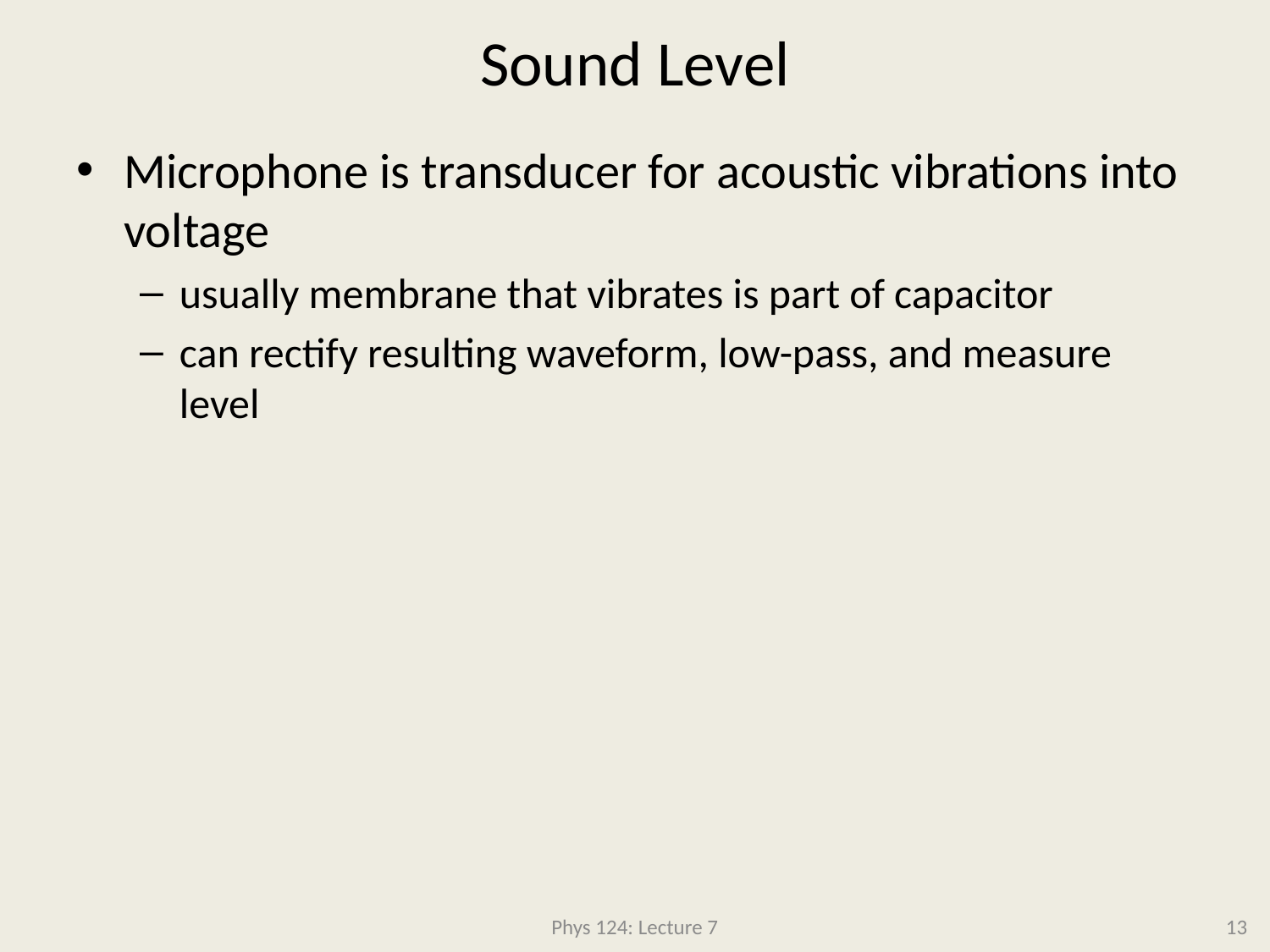

# Sound Level
Microphone is transducer for acoustic vibrations into voltage
usually membrane that vibrates is part of capacitor
can rectify resulting waveform, low-pass, and measure level
Phys 124: Lecture 7
13